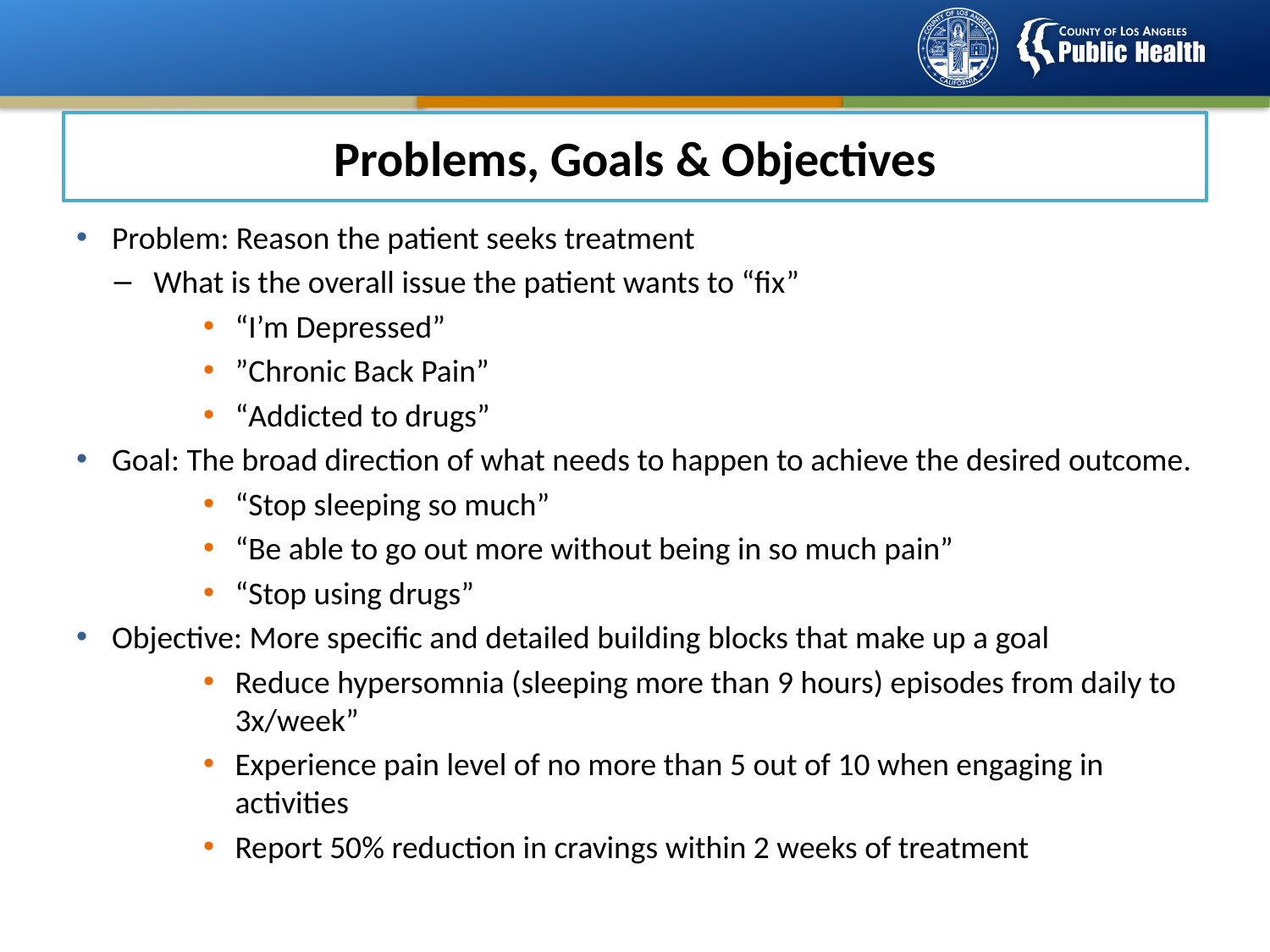

# Problems, Goals & Objectives
Problem: Reason the patient seeks treatment
What is the overall issue the patient wants to “fix”
“I’m Depressed”
”Chronic Back Pain”
“Addicted to drugs”
Goal: The broad direction of what needs to happen to achieve the desired outcome.
“Stop sleeping so much”
“Be able to go out more without being in so much pain”
“Stop using drugs”
Objective: More specific and detailed building blocks that make up a goal
Reduce hypersomnia (sleeping more than 9 hours) episodes from daily to 3x/week”
Experience pain level of no more than 5 out of 10 when engaging in activities
Report 50% reduction in cravings within 2 weeks of treatment
32